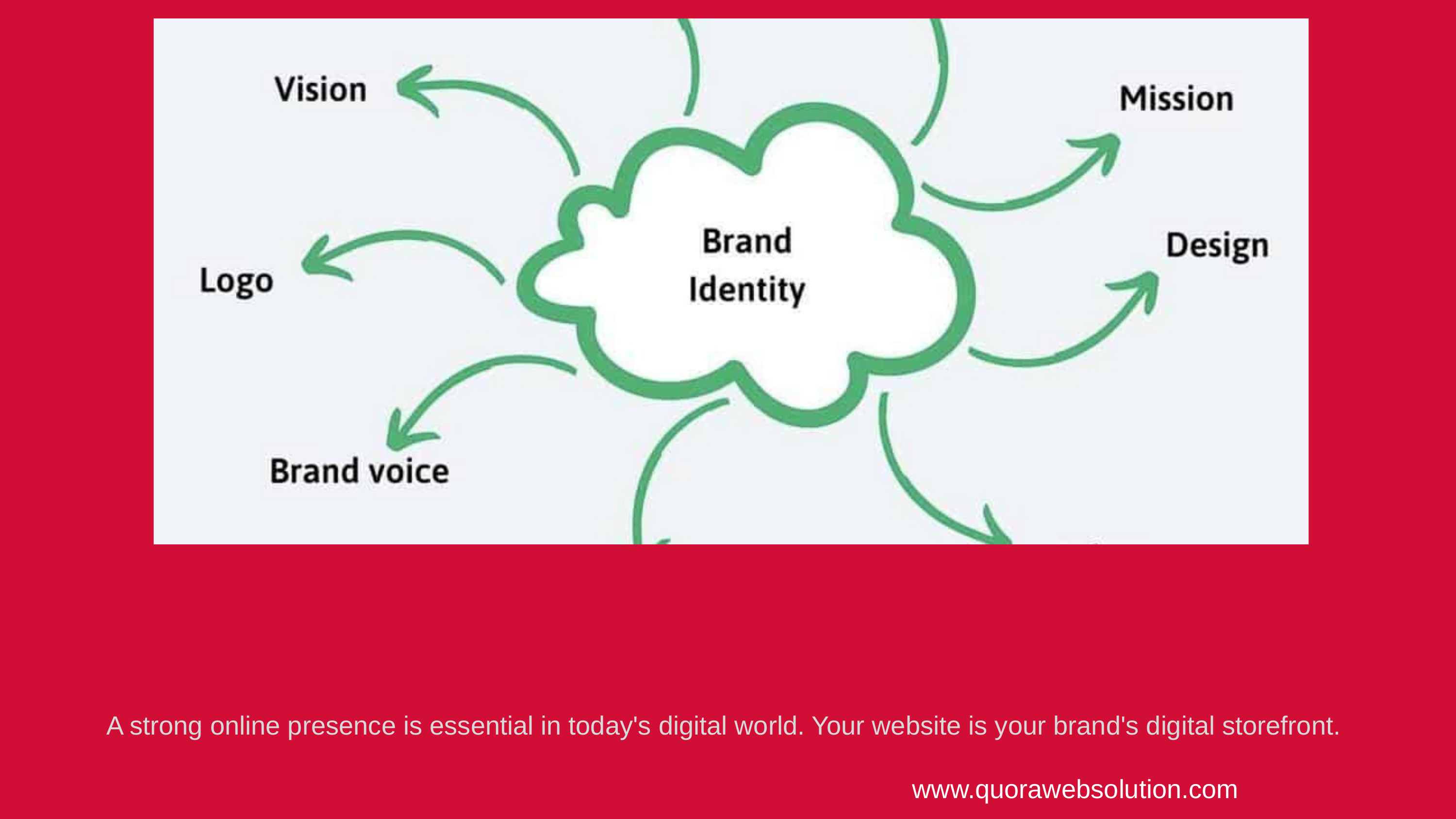

A strong online presence is essential in today's digital world. Your website is your brand's digital storefront.

www.quorawebsolution.com